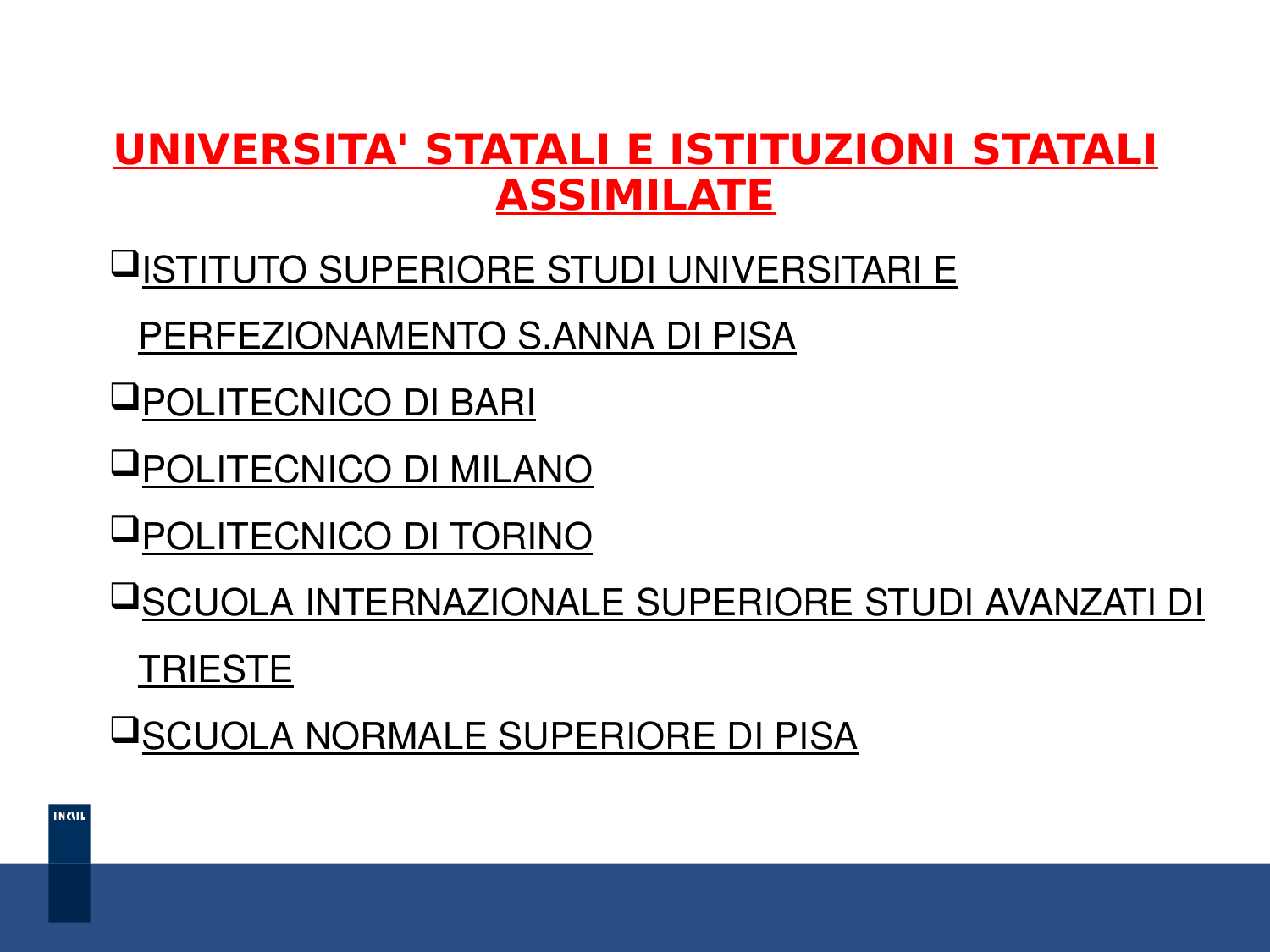

# UNIVERSITA' STATALI E ISTITUZIONI STATALI ASSIMILATE
ISTITUTO SUPERIORE STUDI UNIVERSITARI E PERFEZIONAMENTO S.ANNA DI PISA
POLITECNICO DI BARI
POLITECNICO DI MILANO
POLITECNICO DI TORINO
SCUOLA INTERNAZIONALE SUPERIORE STUDI AVANZATI DI TRIESTE
SCUOLA NORMALE SUPERIORE DI PISA